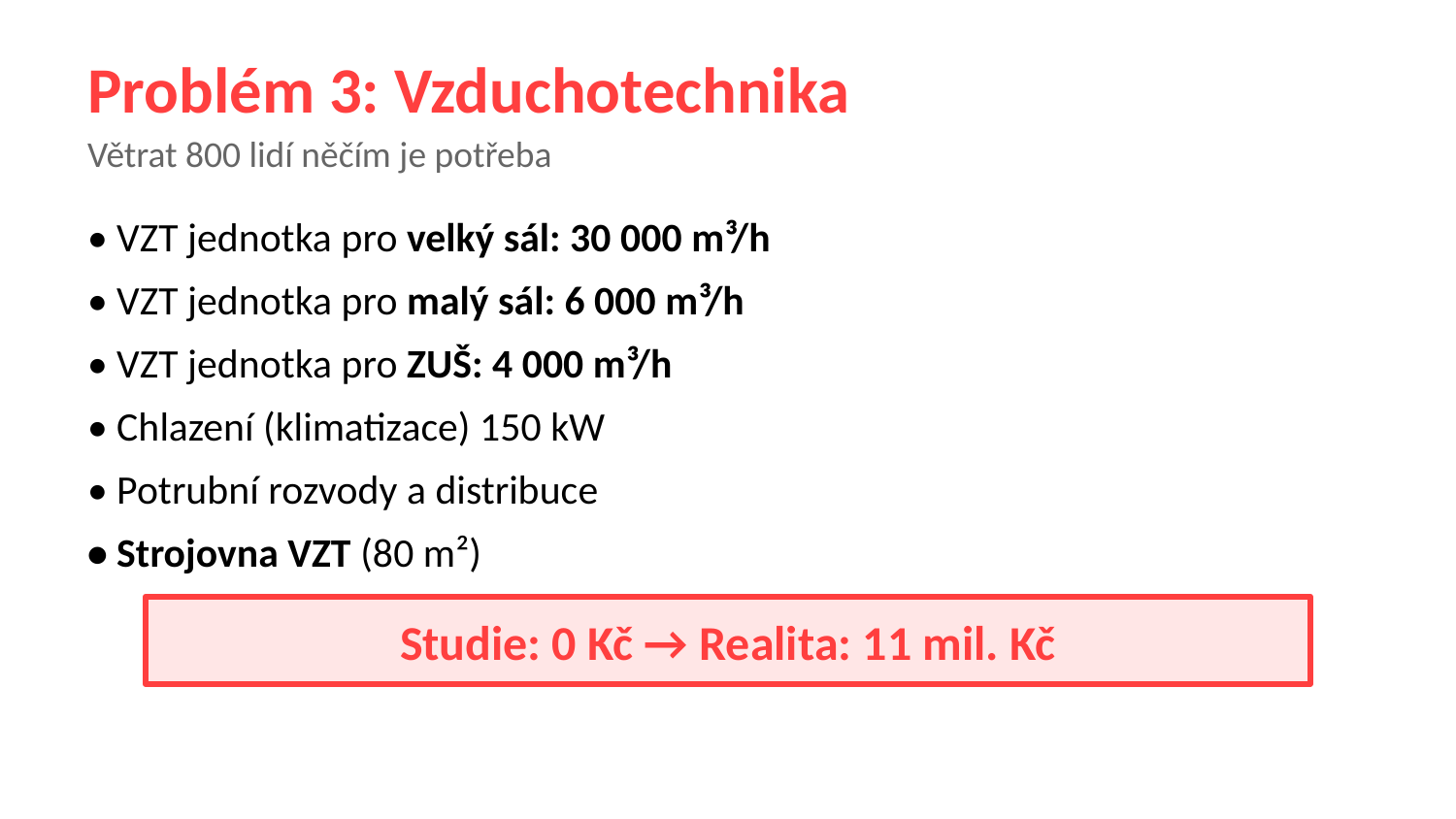

Problém 3: Vzduchotechnika
Větrat 800 lidí něčím je potřeba
• VZT jednotka pro velký sál: 30 000 m³/h
• VZT jednotka pro malý sál: 6 000 m³/h
• VZT jednotka pro ZUŠ: 4 000 m³/h
• Chlazení (klimatizace) 150 kW
• Potrubní rozvody a distribuce
• Strojovna VZT (80 m²)

Studie: 0 Kč → Realita: 11 mil. Kč